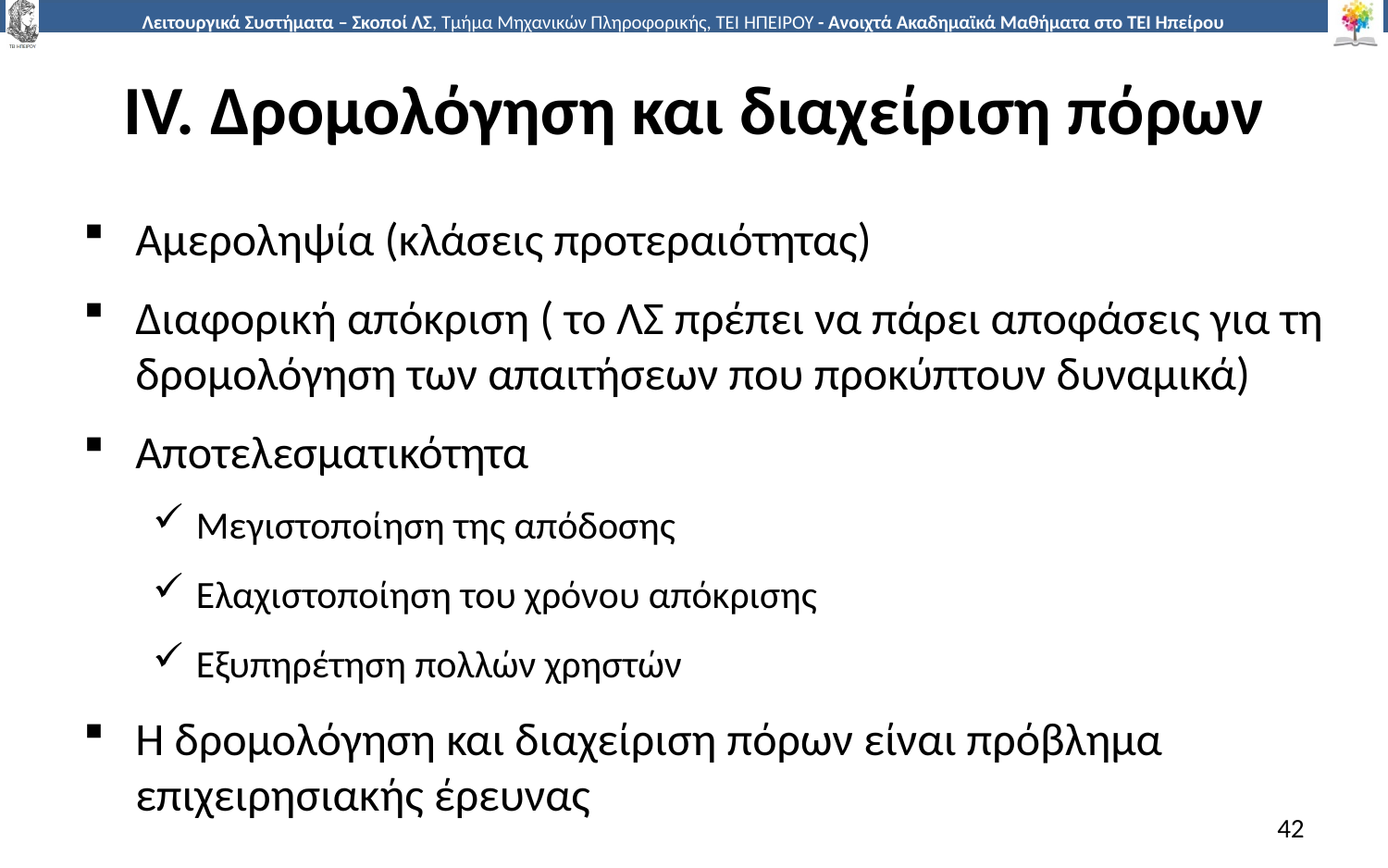

# IV. Δρομολόγηση και διαχείριση πόρων
Αμεροληψία (κλάσεις προτεραιότητας)
Διαφορική απόκριση ( το ΛΣ πρέπει να πάρει αποφάσεις για τη δρομολόγηση των απαιτήσεων που προκύπτουν δυναμικά)
Αποτελεσματικότητα
Μεγιστοποίηση της απόδοσης
Ελαχιστοποίηση του χρόνου απόκρισης
Εξυπηρέτηση πολλών χρηστών
Η δρομολόγηση και διαχείριση πόρων είναι πρόβλημα επιχειρησιακής έρευνας
42